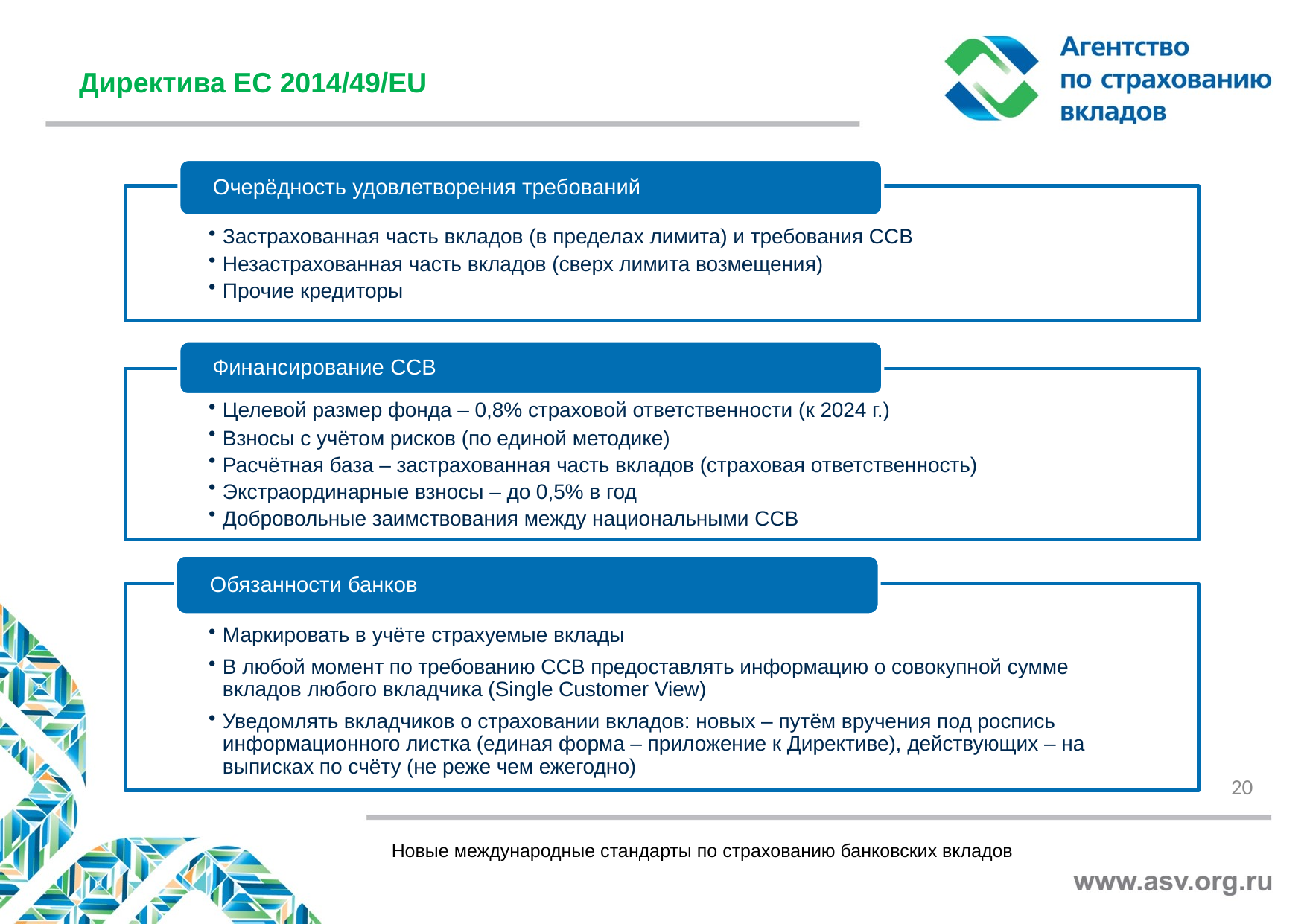

Директива ЕС 2014/49/EU

Застрахованная часть вкладов (в пределах лимита) и требования ССВ
Незастрахованная часть вкладов (сверх лимита возмещения)
Прочие кредиторы

Очерёдность удовлетворения требований

Целевой размер фонда – 0,8% страховой ответственности (к 2024 г.)
Взносы с учётом рисков (по единой методике)
Расчётная база – застрахованная часть вкладов (страховая ответственность)
Экстраординарные взносы – до 0,5% в год
Добровольные заимствования между национальными ССВ
Финансирование ССВ

Маркировать в учёте страхуемые вклады
В любой момент по требованию ССВ предоставлять информацию о совокупной сумме вкладов любого вкладчика (Single Customer View)
Уведомлять вкладчиков о страховании вкладов: новых – путём вручения под роспись информационного листка (единая форма – приложение к Директиве), действующих – на выписках по счёту (не реже чем ежегодно)
Обязанности банков
20
Новые международные стандарты по страхованию банковских вкладов